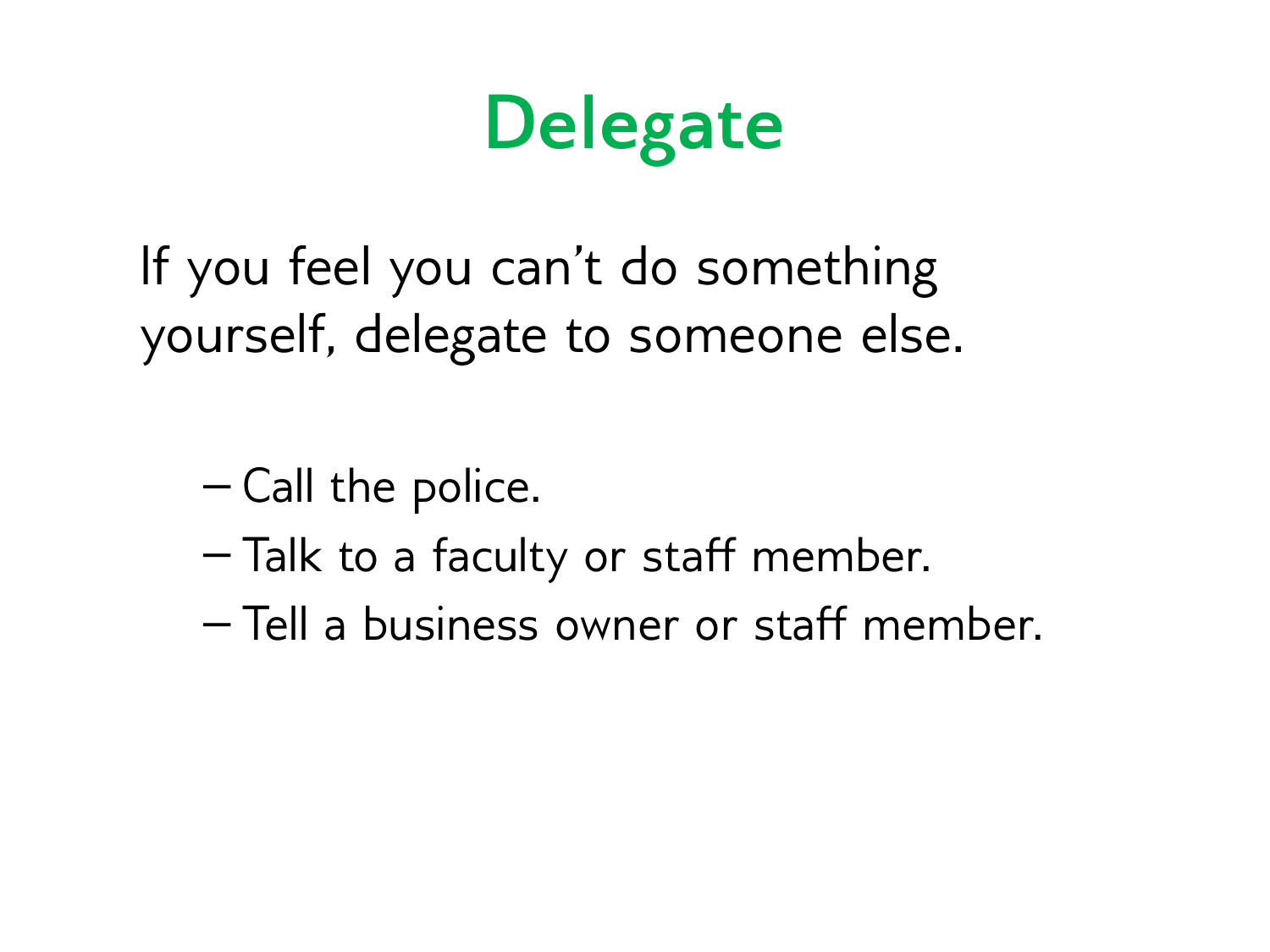

# Delegate
If you feel you can’t do something yourself, delegate to someone else.

Call the police.
Talk to a faculty or staff member.
Tell a business owner or staff member.